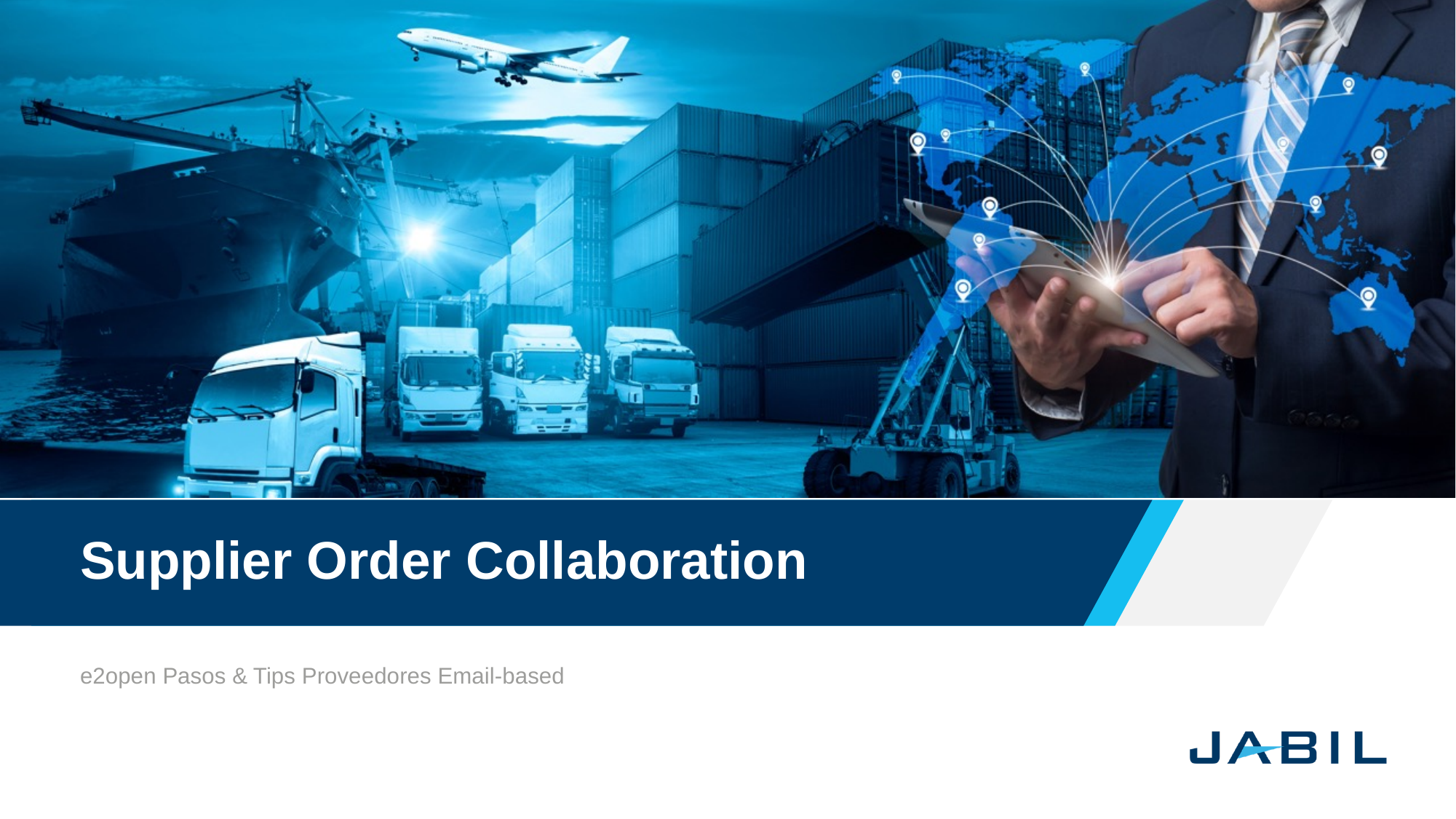

# Supplier Order Collaboration
e2open Pasos & Tips Proveedores Email-based